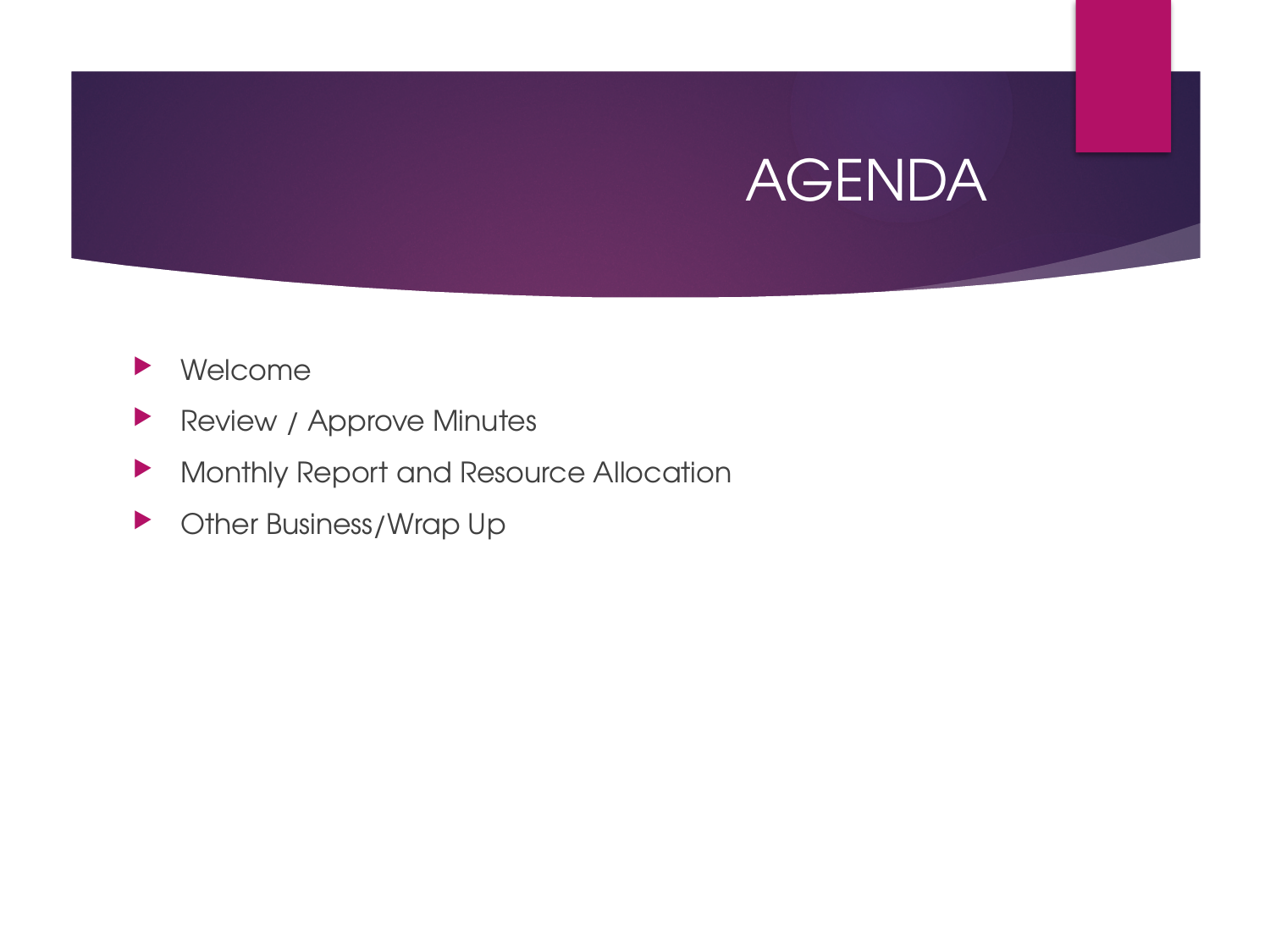

# AGENDA
Welcome
Review / Approve Minutes
Monthly Report and Resource Allocation
Other Business/Wrap Up